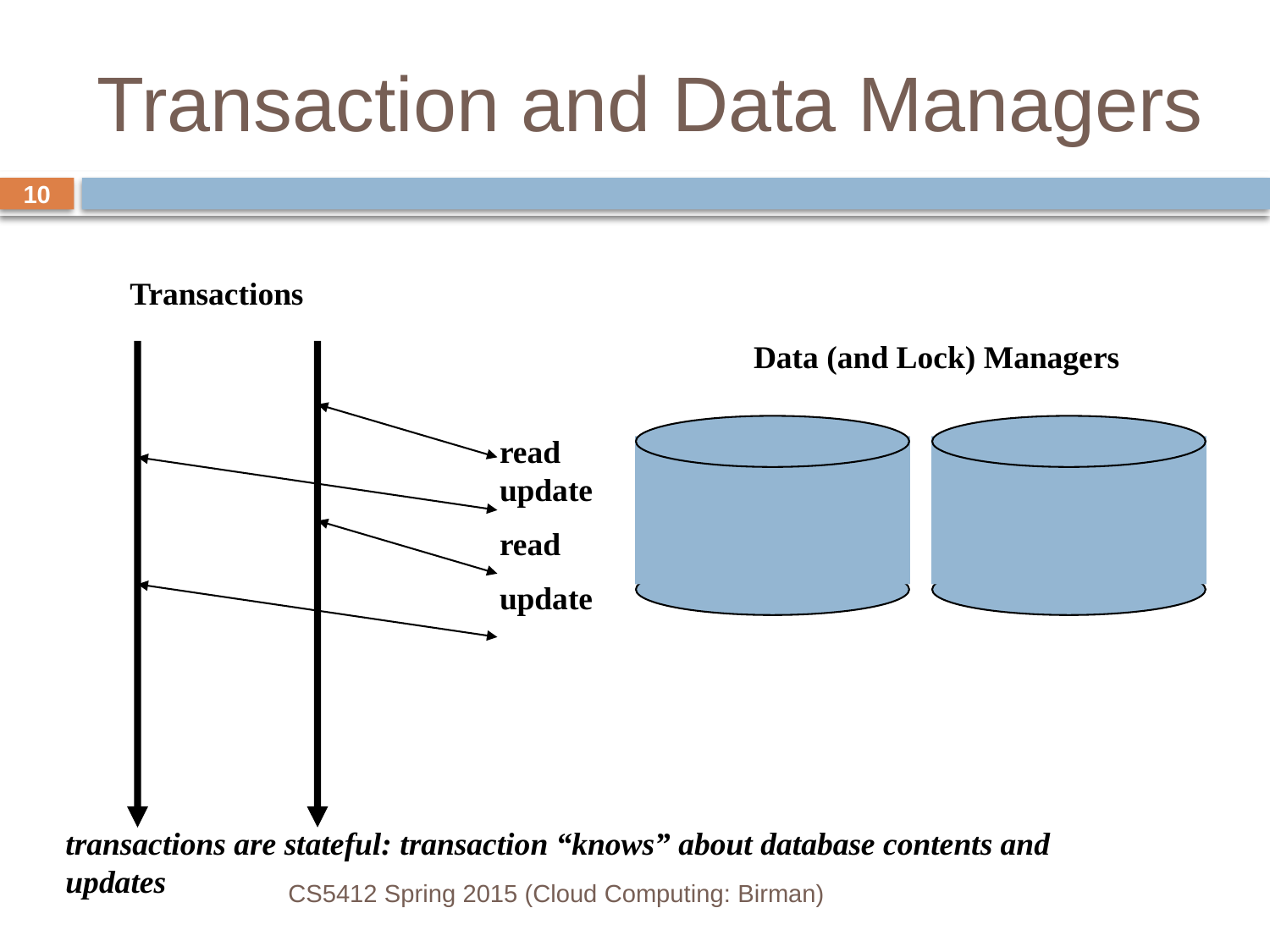

# Transaction and Data Managers
10
Transactions
Data (and Lock) Managers

read
update
read
update

transactions are stateful: transaction “knows” about database contents and updates
CS5412 Spring 2015 (Cloud Computing: Birman)